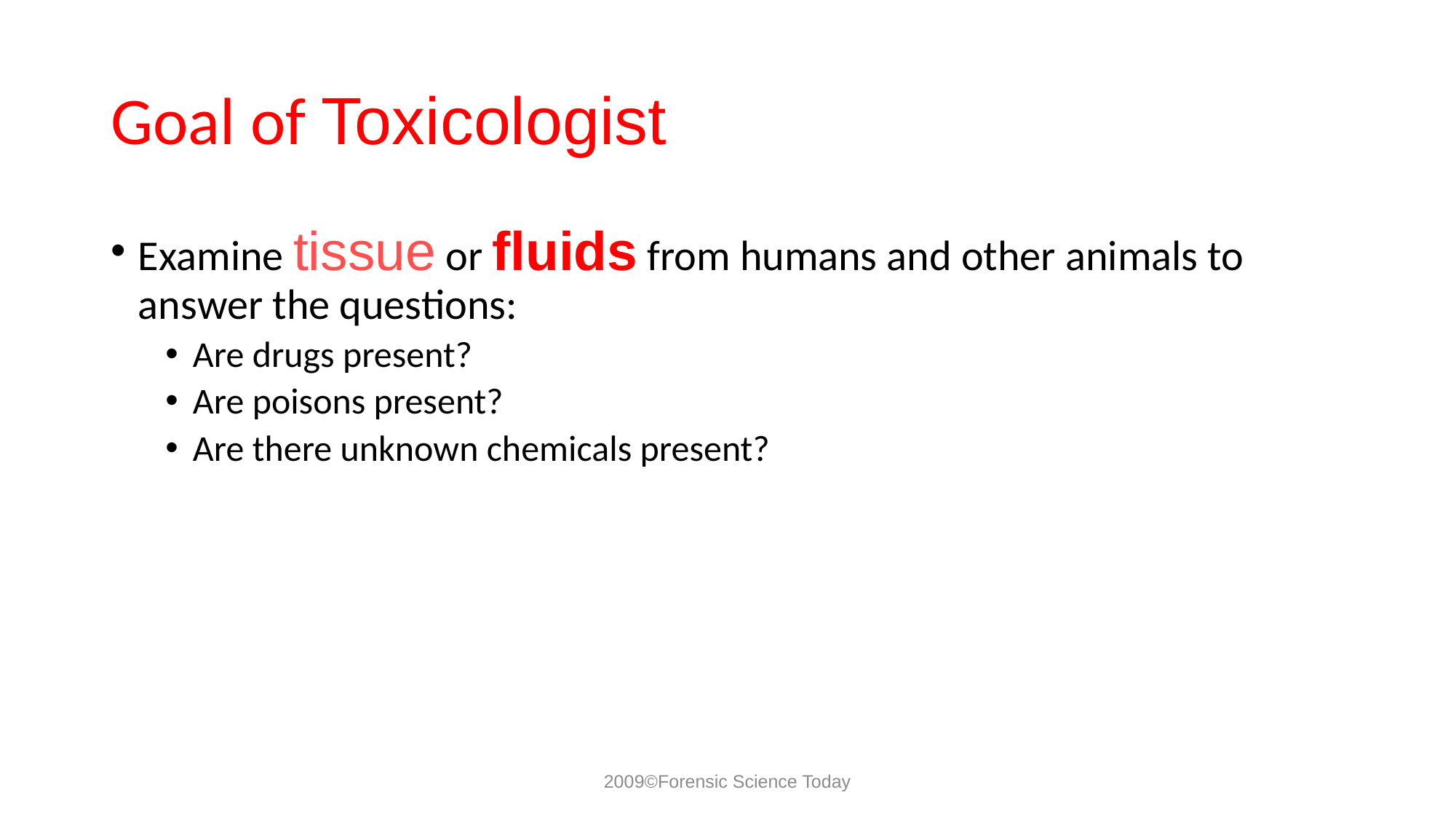

# Goal of Toxicologist
Examine tissue or fluids from humans and other animals to answer the questions:
Are drugs present?
Are poisons present?
Are there unknown chemicals present?

2009©Forensic Science Today